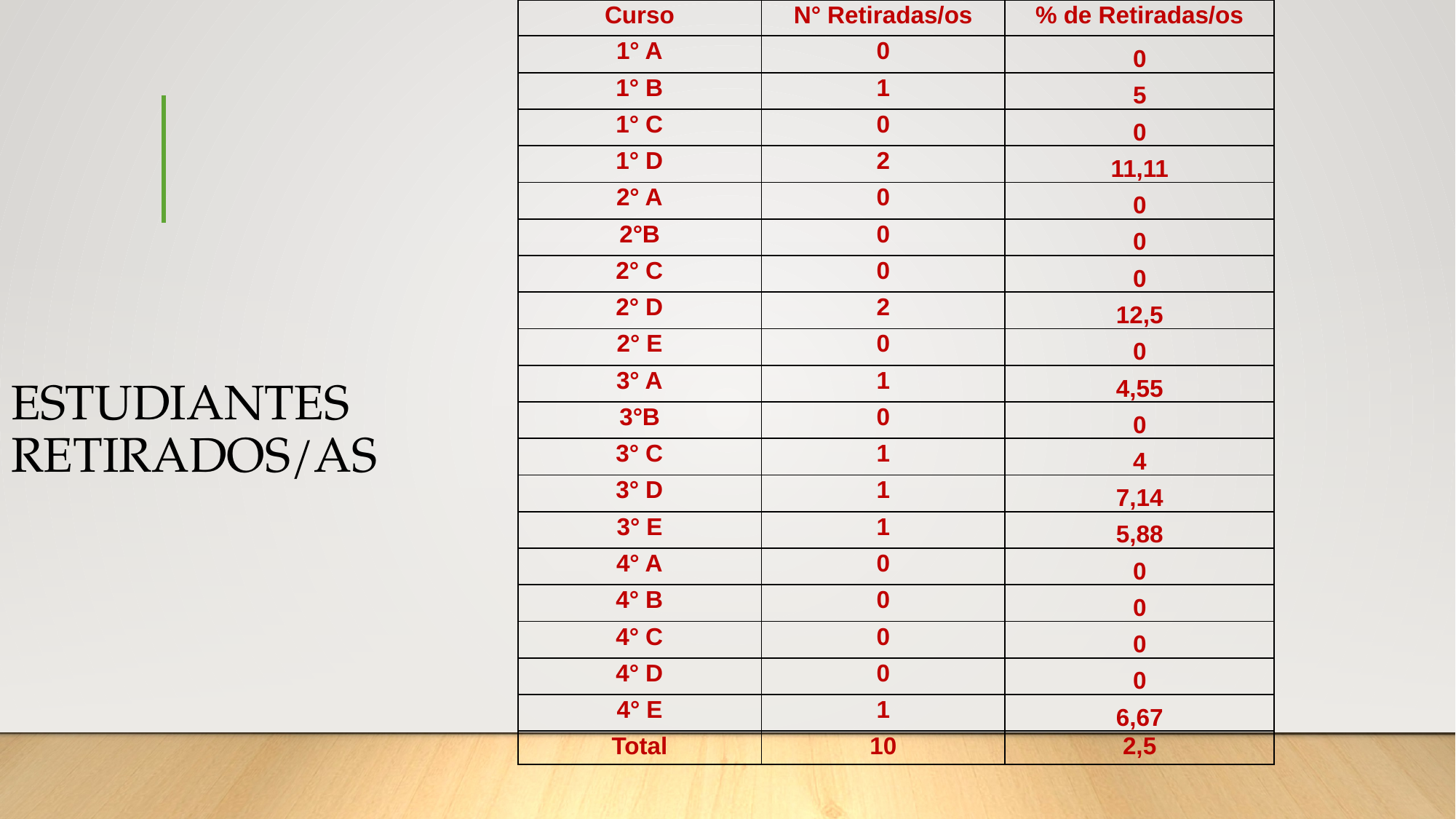

| Curso | N° Retiradas/os | % de Retiradas/os |
| --- | --- | --- |
| 1° A | 0 | 0 |
| 1° B | 1 | 5 |
| 1° C | 0 | 0 |
| 1° D | 2 | 11,11 |
| 2° A | 0 | 0 |
| 2°B | 0 | 0 |
| 2° C | 0 | 0 |
| 2° D | 2 | 12,5 |
| 2° E | 0 | 0 |
| 3° A | 1 | 4,55 |
| 3°B | 0 | 0 |
| 3° C | 1 | 4 |
| 3° D | 1 | 7,14 |
| 3° E | 1 | 5,88 |
| 4° A | 0 | 0 |
| 4° B | 0 | 0 |
| 4° C | 0 | 0 |
| 4° D | 0 | 0 |
| 4° E | 1 | 6,67 |
| Total | 10 | 2,5 |
# ESTUDIANTES RETIRADOS/AS